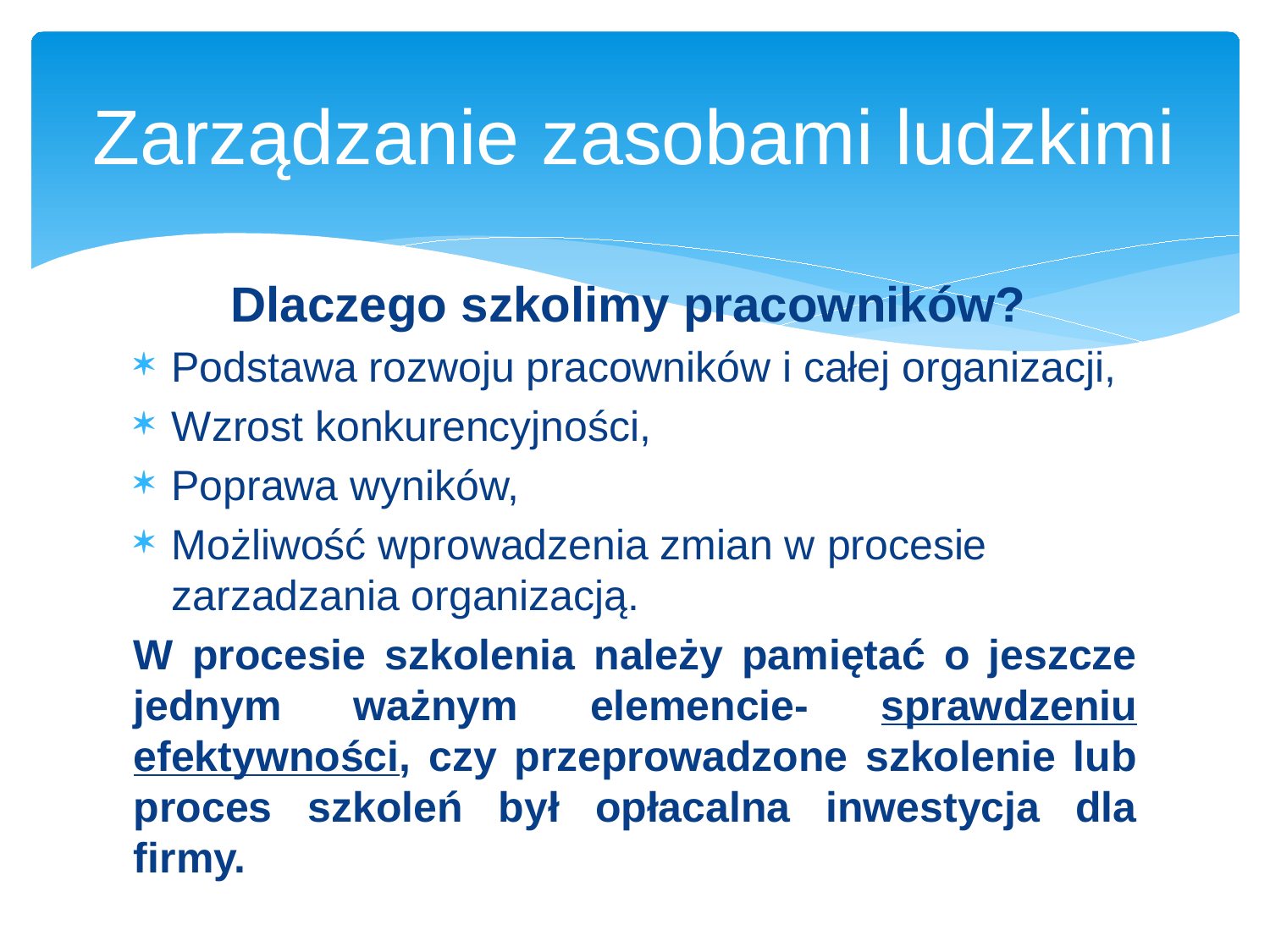

# Zarządzanie zasobami ludzkimi
Dlaczego szkolimy pracowników?
Podstawa rozwoju pracowników i całej organizacji,
Wzrost konkurencyjności,
Poprawa wyników,
Możliwość wprowadzenia zmian w procesie zarzadzania organizacją.
W procesie szkolenia należy pamiętać o jeszcze jednym ważnym elemencie- sprawdzeniu efektywności, czy przeprowadzone szkolenie lub proces szkoleń był opłacalna inwestycja dla firmy.